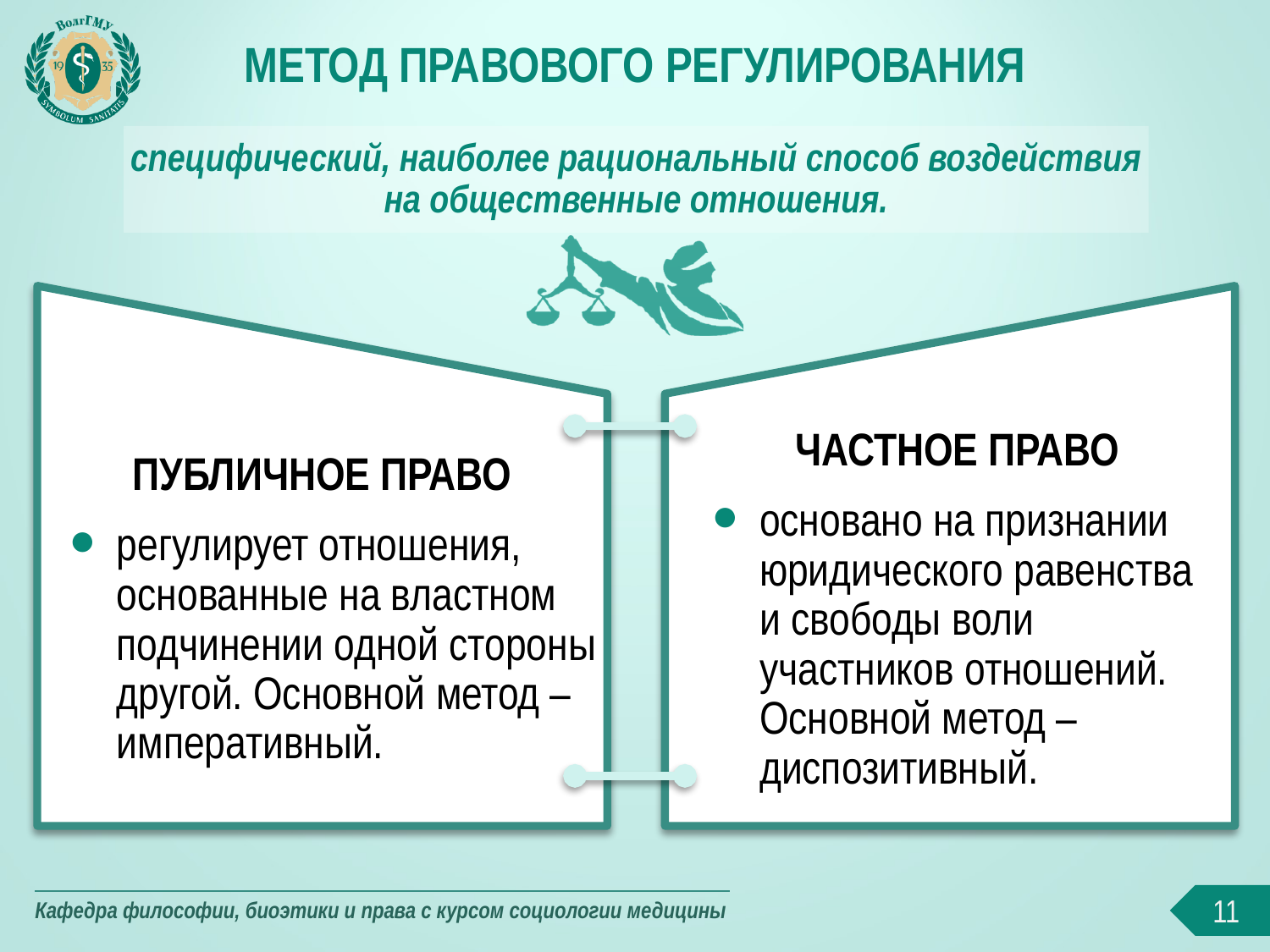

# Метод правового регулирования
специфический, наиболее рациональный способ воздействия
на общественные отношения.

ПУБЛИЧНОЕ ПРАВО
регулирует отношения, основанные на властном подчинении одной стороны другой. Основной метод – императивный.
ЧАСТНОЕ ПРАВО
основано на признании юридического равенства
и свободы воли участников отношений. Основной метод – диспозитивный.
11